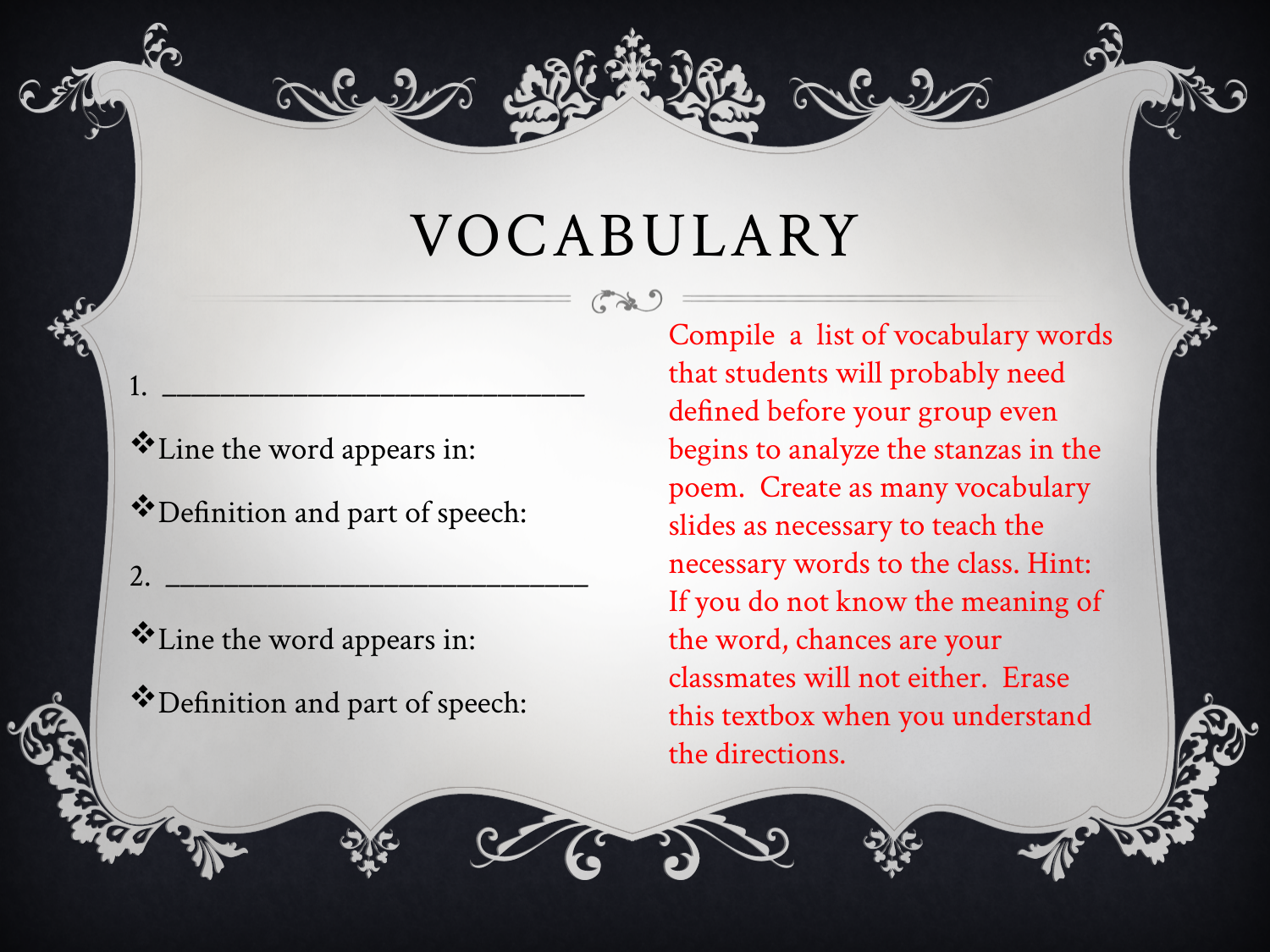

# Vocabulary
Compile  a  list of vocabulary words that students will probably need defined before your group even begins to analyze the stanzas in the poem.  Create as many vocabulary slides as necessary to teach the necessary words to the class. Hint:  If you do not know the meaning of the word, chances are your classmates will not either.  Erase this textbox when you understand the directions.
1.  _____________________________
Line the word appears in:
Definition and part of speech:
2.  _____________________________
Line the word appears in:
Definition and part of speech: